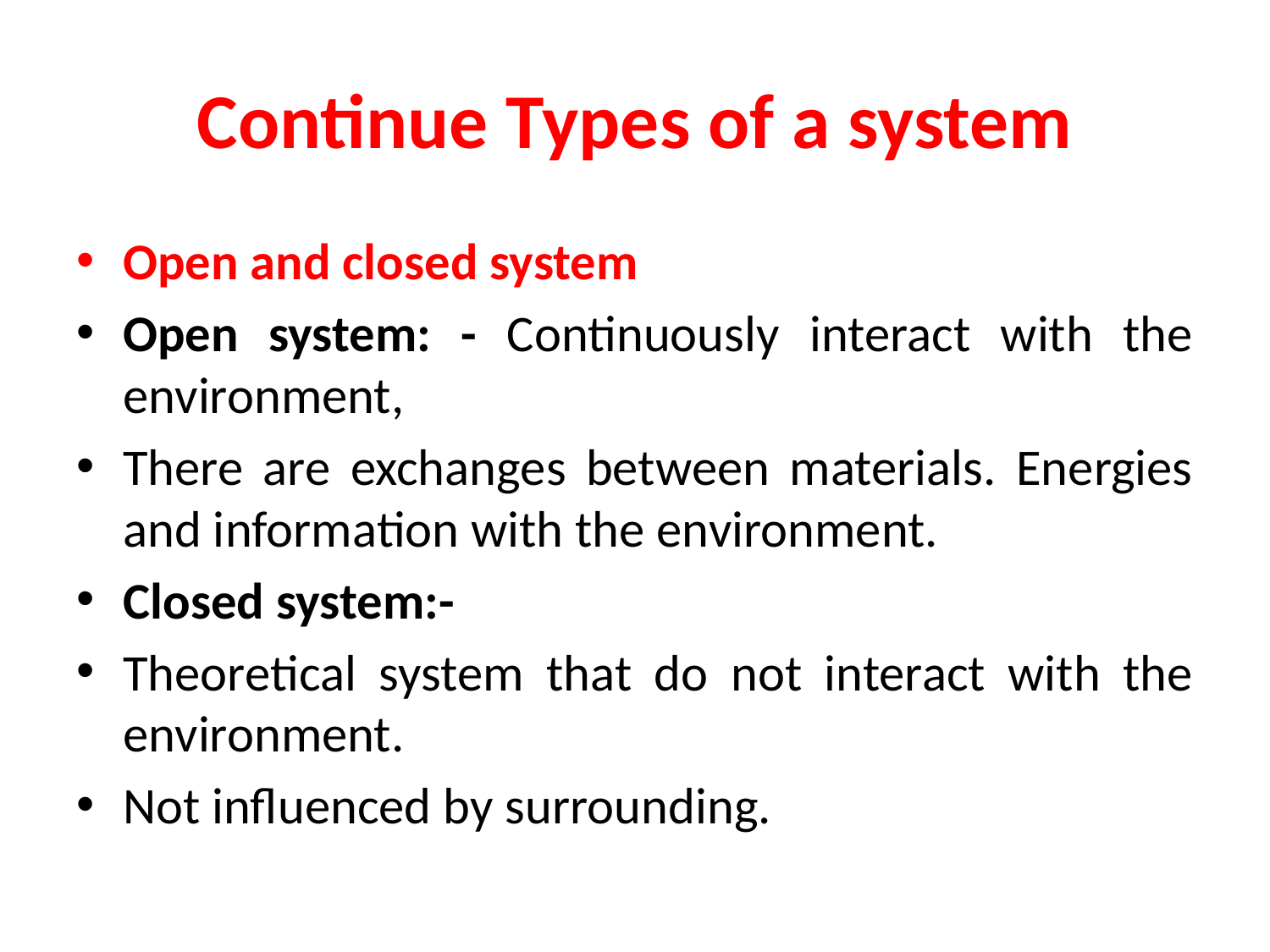

# Continue Types of a system
Open and closed system
Open system: - Continuously interact with the environment,
There are exchanges between materials. Energies and information with the environment.
Closed system:-
Theoretical system that do not interact with the environment.
Not influenced by surrounding.